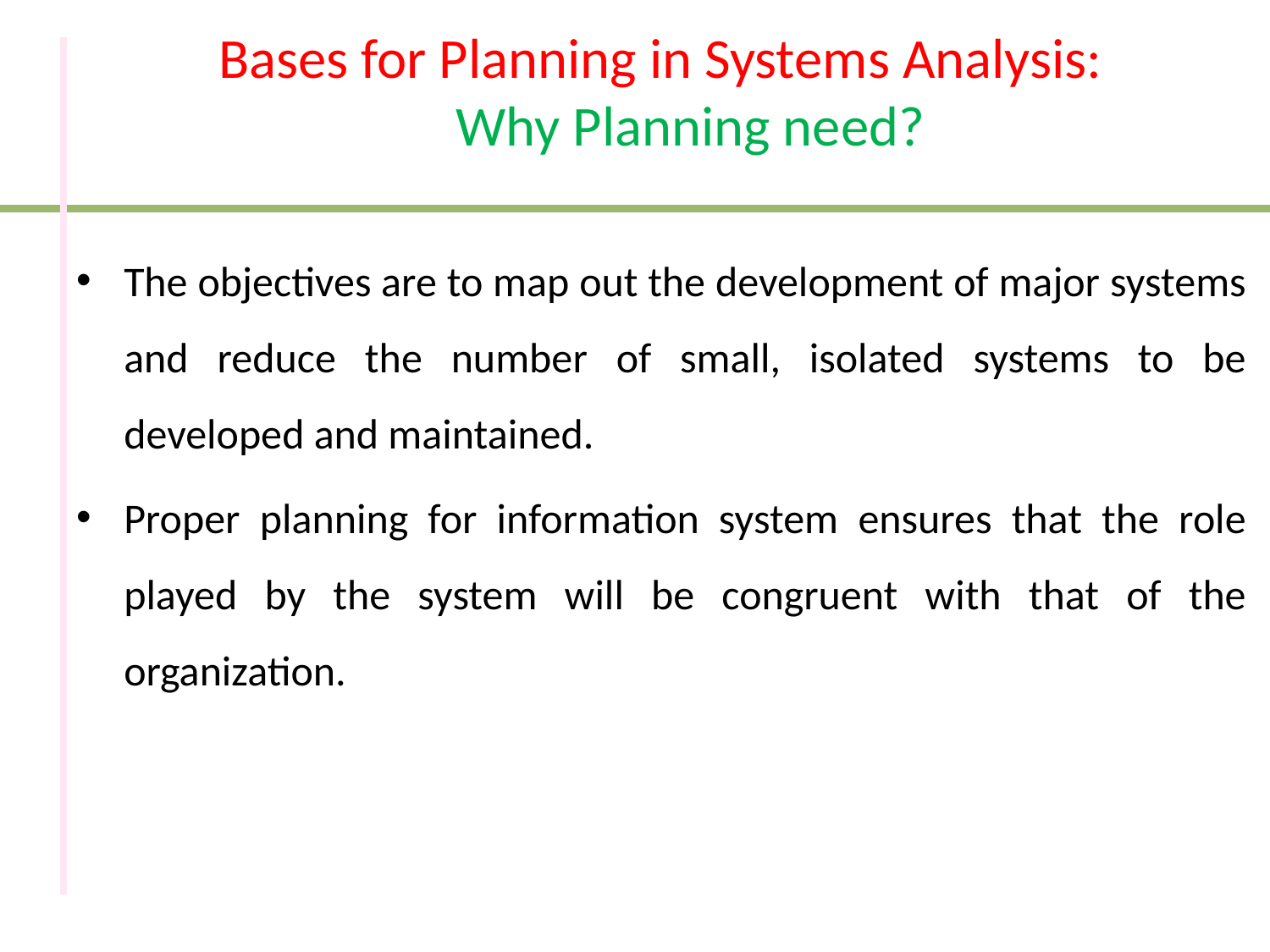

# Bases for Planning in Systems Analysis: Why Planning need?
The objectives are to map out the development of major systems and reduce the number of small, isolated systems to be developed and maintained.
Proper planning for information system ensures that the role played by the system will be congruent with that of the organization.